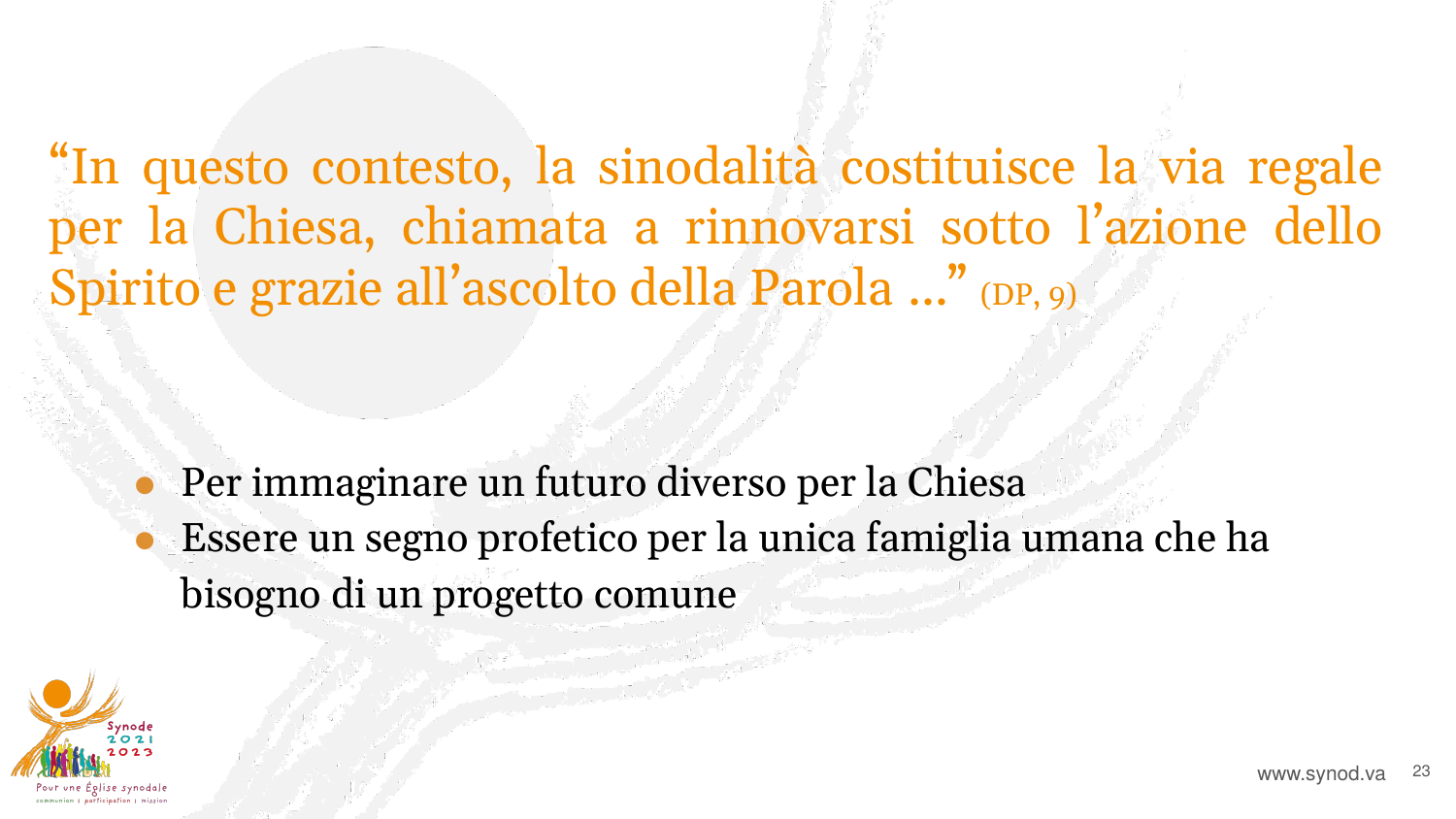

# “In questo contesto, la sinodalità costituisce la via regale per la Chiesa, chiamata a rinnovarsi sotto l’azione dello Spirito e grazie all’ascolto della Parola …” (DP, 9)
Per immaginare un futuro diverso per la Chiesa
Essere un segno profetico per la unica famiglia umana che ha bisogno di un progetto comune
23